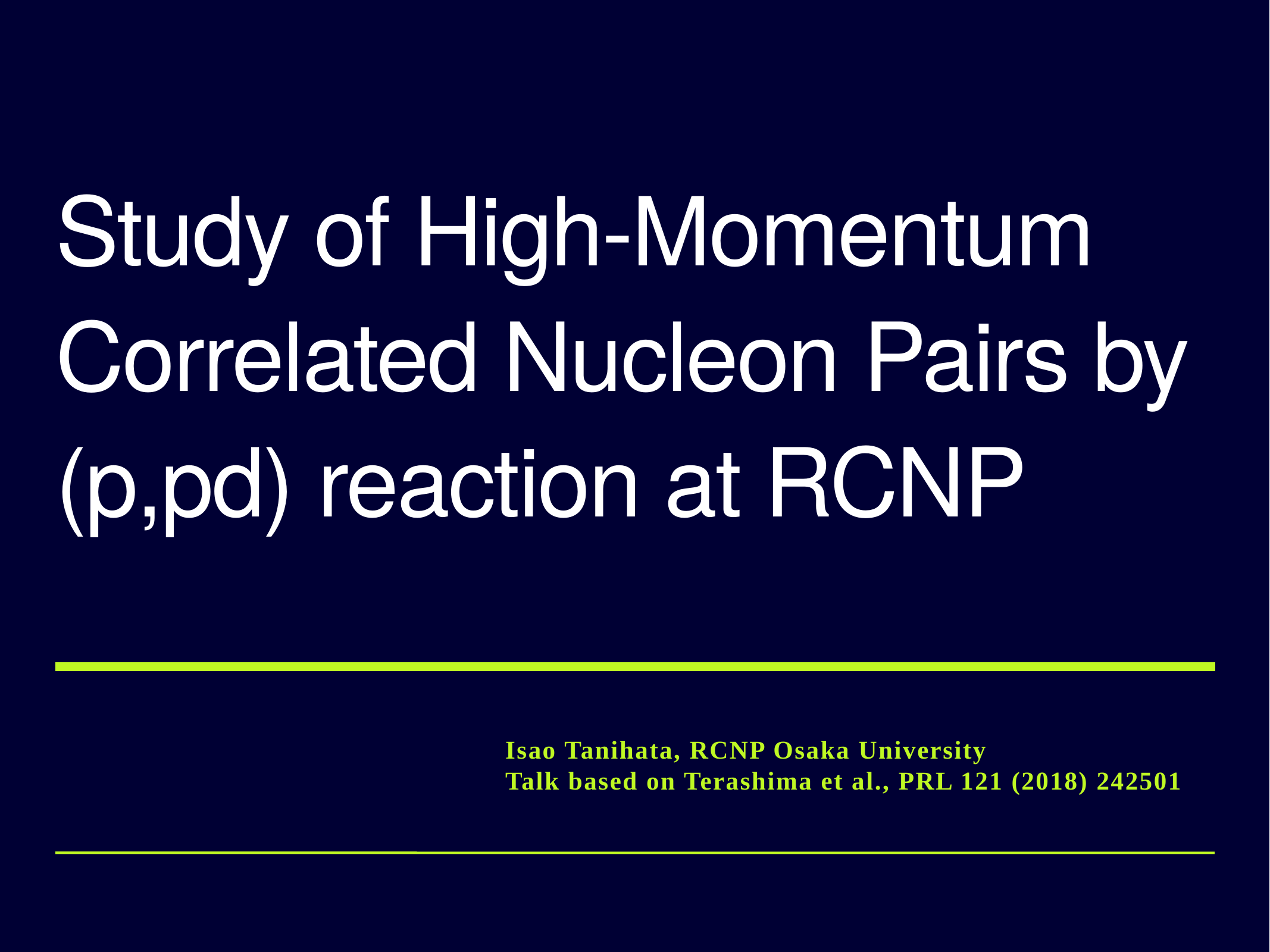

# Study of High-Momentum Correlated Nucleon Pairs by (p,pd) reaction at RCNP
Isao Tanihata, RCNP Osaka University
Talk based on Terashima et al., PRL 121 (2018) 242501